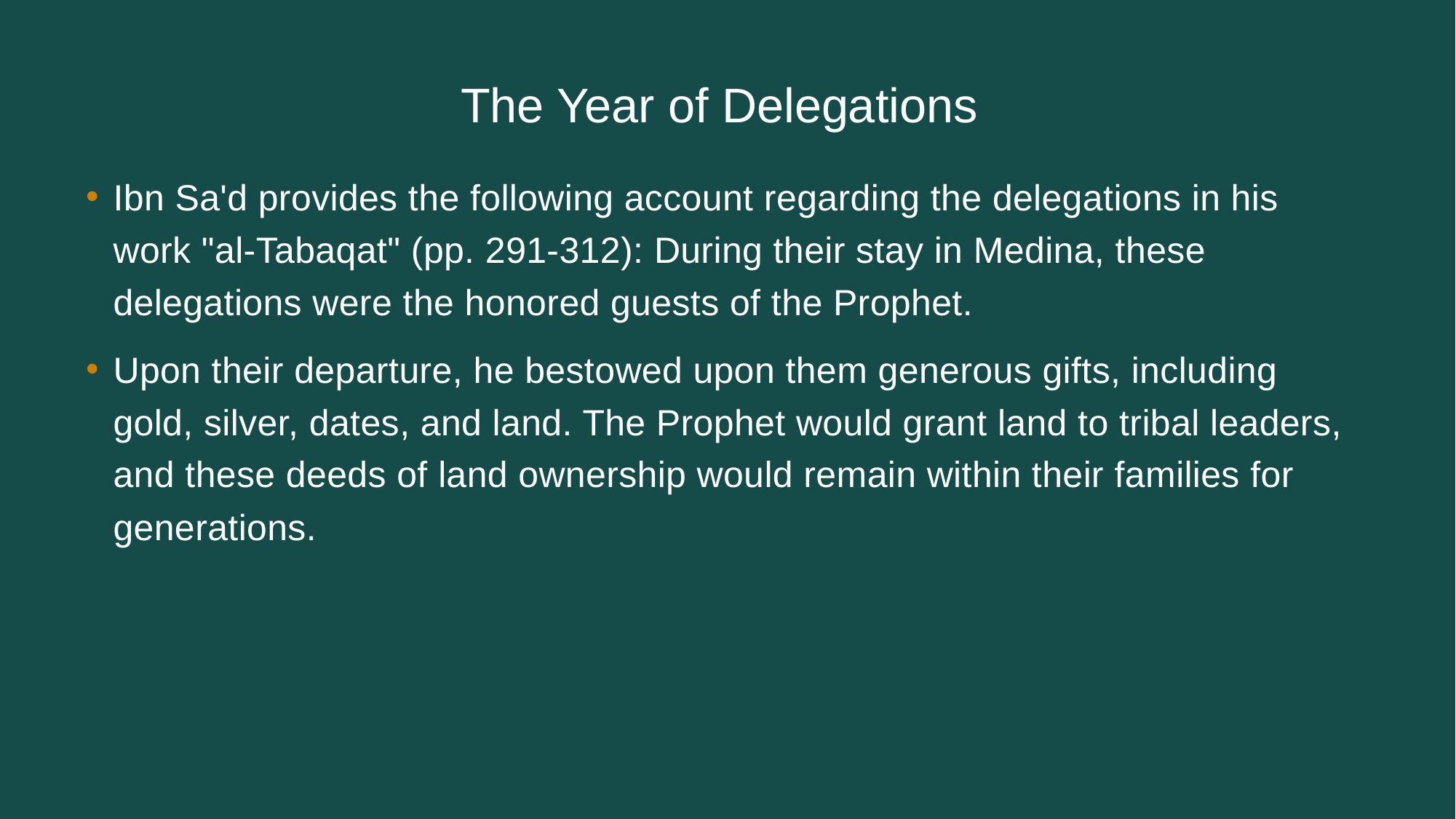

# The Year of Delegations
Ibn Sa'd provides the following account regarding the delegations in his work "al-Tabaqat" (pp. 291-312): During their stay in Medina, these delegations were the honored guests of the Prophet.
Upon their departure, he bestowed upon them generous gifts, including gold, silver, dates, and land. The Prophet would grant land to tribal leaders, and these deeds of land ownership would remain within their families for generations.